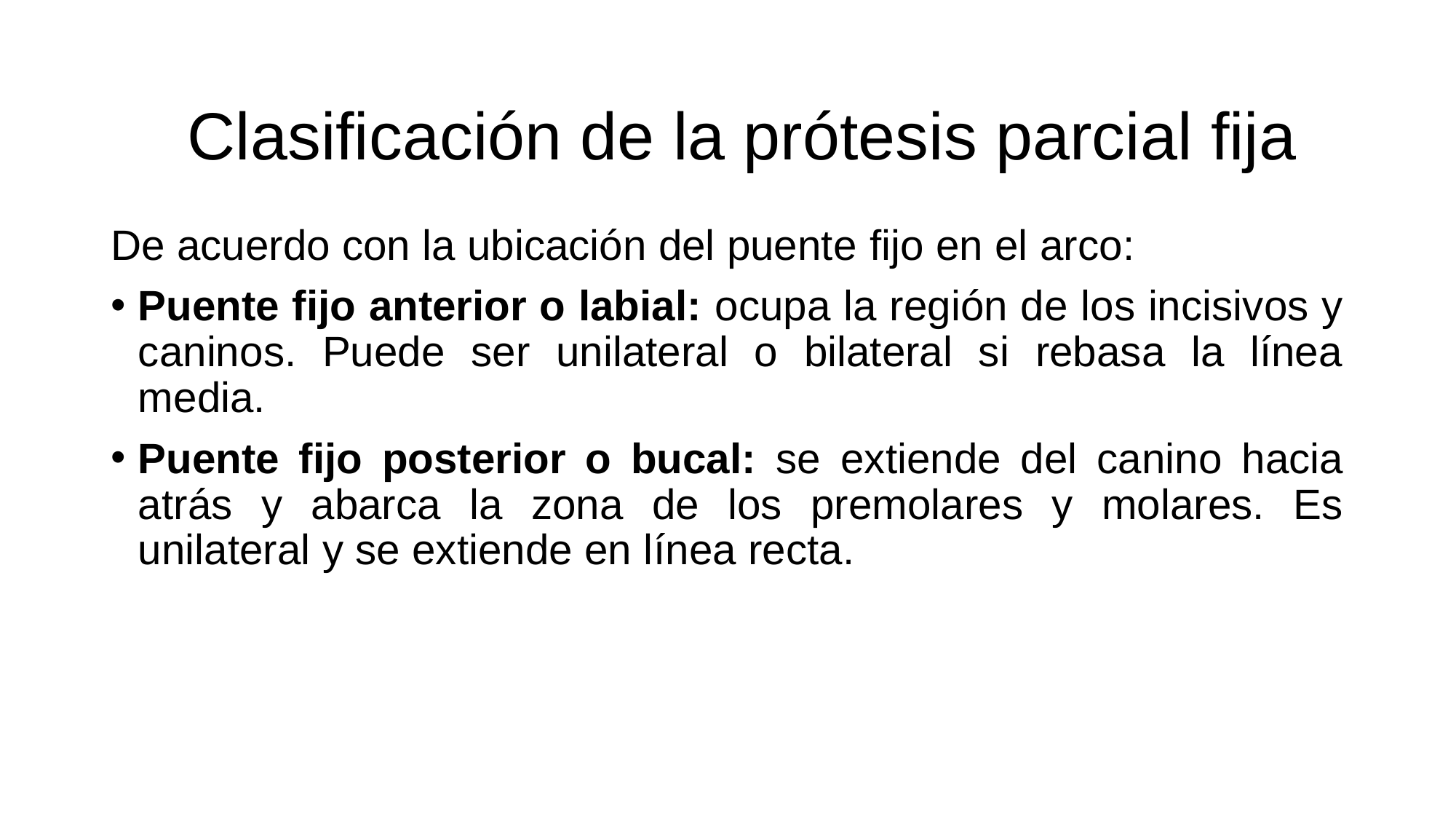

Clasificación de la prótesis parcial fija
De acuerdo con la ubicación del puente fijo en el arco:
Puente fijo anterior o labial: ocupa la región de los incisivos y caninos. Puede ser unilateral o bilateral si rebasa la línea media.
Puente fijo posterior o bucal: se extiende del canino hacia atrás y abarca la zona de los premolares y molares. Es unilateral y se extiende en línea recta.